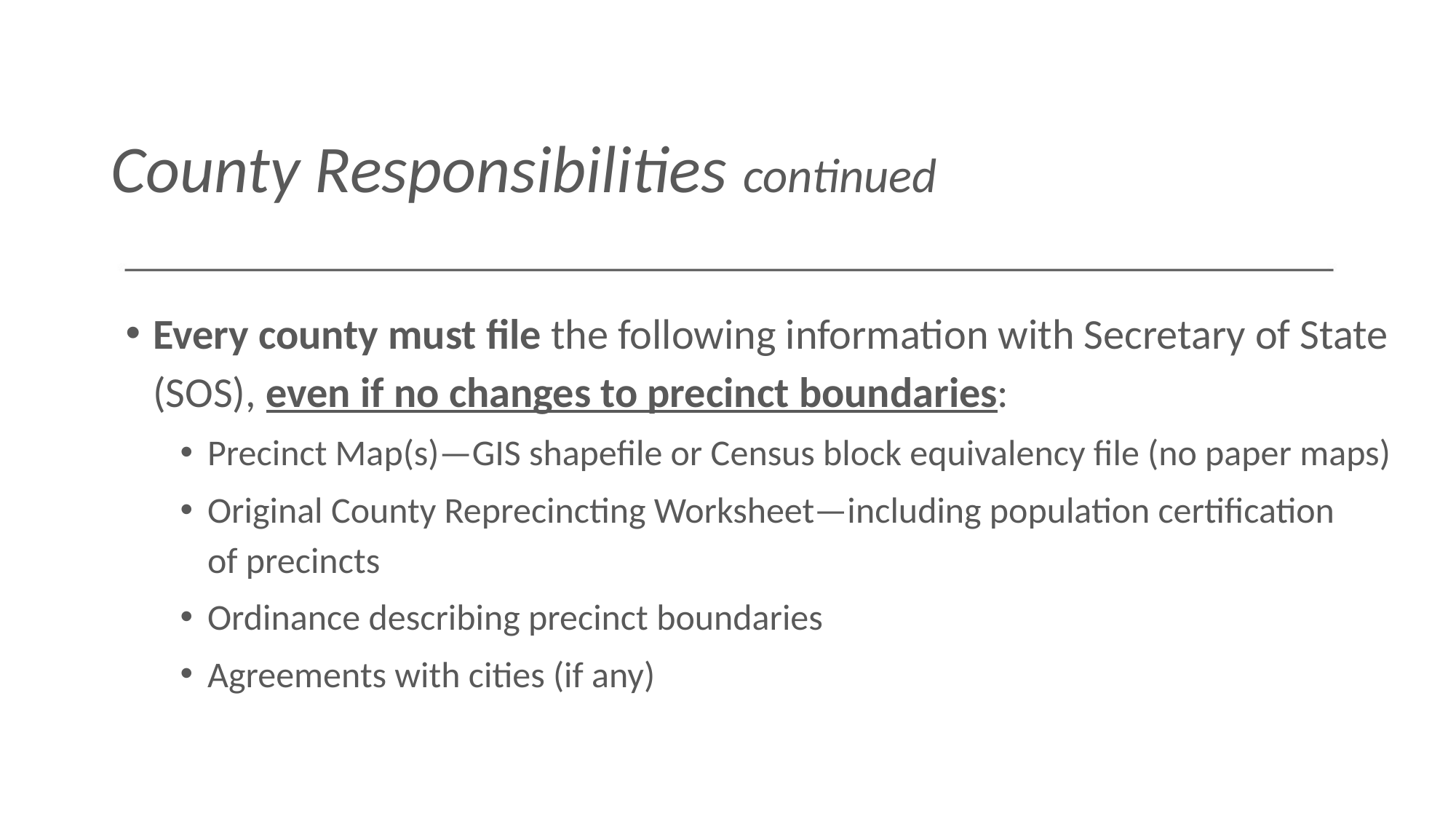

# County Responsibilities continued
Every county must file the following information with Secretary of State (SOS), even if no changes to precinct boundaries:
Precinct Map(s)—GIS shapefile or Census block equivalency file (no paper maps)
Original County Reprecincting Worksheet—including population certification          of precincts
Ordinance describing precinct boundaries
Agreements with cities (if any)